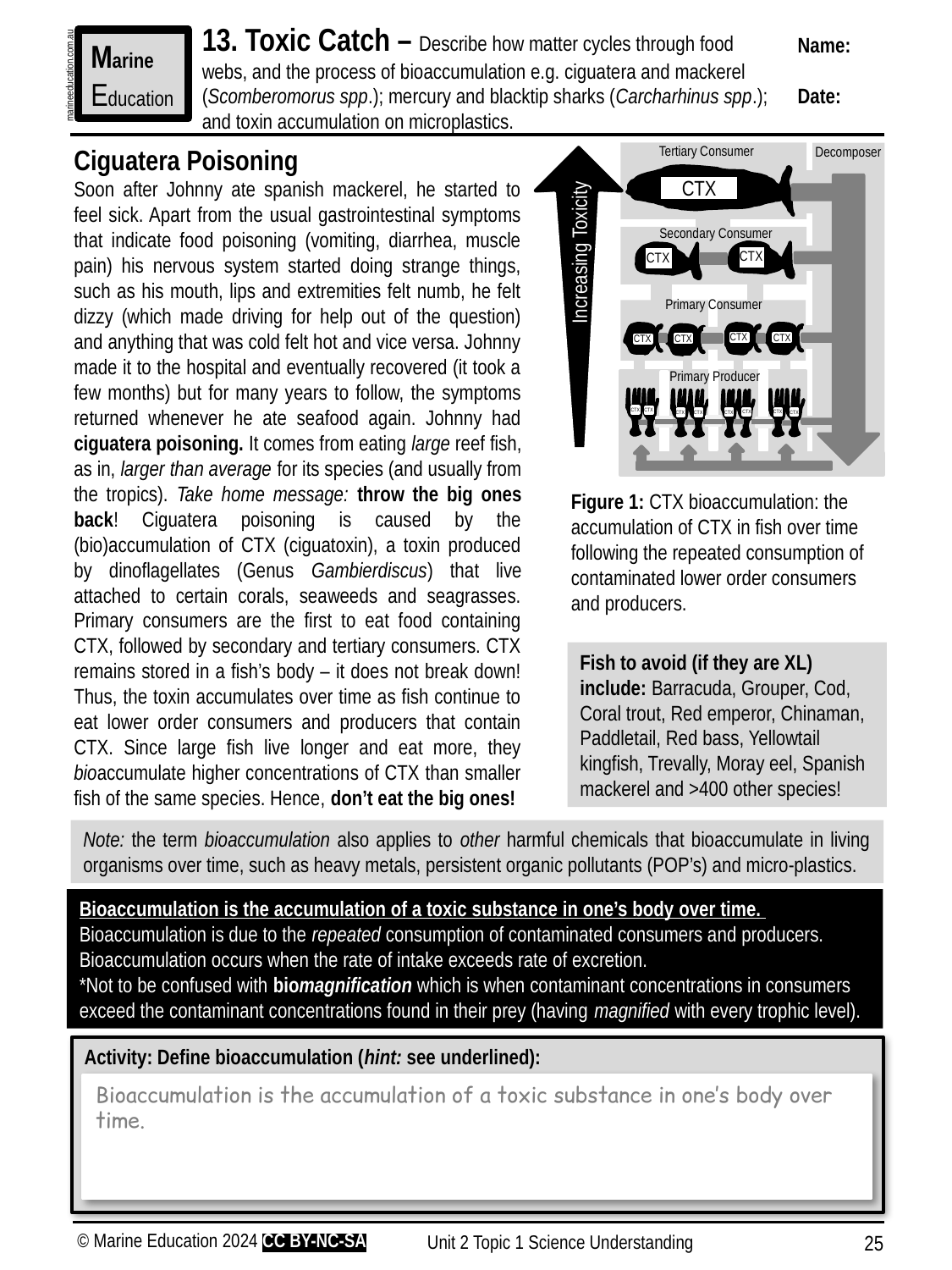

13. Toxic Catch – Describe how matter cycles through food webs, and the process of bioaccumulation e.g. ciguatera and mackerel (Scomberomorus spp.); mercury and blacktip sharks (Carcharhinus spp.); and toxin accumulation on microplastics.
Name:

Date:
Marine
Education
marineeducation.com.au
Ciguatera Poisoning
Soon after Johnny ate spanish mackerel, he started to feel sick. Apart from the usual gastrointestinal symptoms that indicate food poisoning (vomiting, diarrhea, muscle pain) his nervous system started doing strange things, such as his mouth, lips and extremities felt numb, he felt dizzy (which made driving for help out of the question) and anything that was cold felt hot and vice versa. Johnny made it to the hospital and eventually recovered (it took a few months) but for many years to follow, the symptoms returned whenever he ate seafood again. Johnny had ciguatera poisoning. It comes from eating large reef fish, as in, larger than average for its species (and usually from the tropics). Take home message: throw the big ones back! Ciguatera poisoning is caused by the (bio)accumulation of CTX (ciguatoxin), a toxin produced by dinoflagellates (Genus Gambierdiscus) that live attached to certain corals, seaweeds and seagrasses. Primary consumers are the first to eat food containing CTX, followed by secondary and tertiary consumers. CTX remains stored in a fish’s body – it does not break down! Thus, the toxin accumulates over time as fish continue to eat lower order consumers and producers that contain CTX. Since large fish live longer and eat more, they bioaccumulate higher concentrations of CTX than smaller fish of the same species. Hence, don’t eat the big ones!
Tertiary Consumer
Decomposer

Increasing Toxicity

CTX

Secondary Consumer

CTX

CTX

Primary Consumer

CTX
CTX

CTX
CTX

Primary Producer

CTX
CTX
CTX
CTX
CTX
CTX
CTX
CTX

Figure 1: CTX bioaccumulation: the accumulation of CTX in fish over time following the repeated consumption of contaminated lower order consumers and producers.
Fish to avoid (if they are XL) include: Barracuda, Grouper, Cod, Coral trout, Red emperor, Chinaman, Paddletail, Red bass, Yellowtail kingfish, Trevally, Moray eel, Spanish mackerel and >400 other species!
Note: the term bioaccumulation also applies to other harmful chemicals that bioaccumulate in living organisms over time, such as heavy metals, persistent organic pollutants (POP’s) and micro-plastics.
Bioaccumulation is the accumulation of a toxic substance in one’s body over time.
Bioaccumulation is due to the repeated consumption of contaminated consumers and producers.
Bioaccumulation occurs when the rate of intake exceeds rate of excretion.
*Not to be confused with biomagnification which is when contaminant concentrations in consumers exceed the contaminant concentrations found in their prey (having magnified with every trophic level).
Activity: Define bioaccumulation (hint: see underlined):

Bioaccumulation is the accumulation of a toxic substance in one’s body over time.

© Marine Education 2024 CC BY-NC-SA
Unit 2 Topic 1 Science Understanding
25